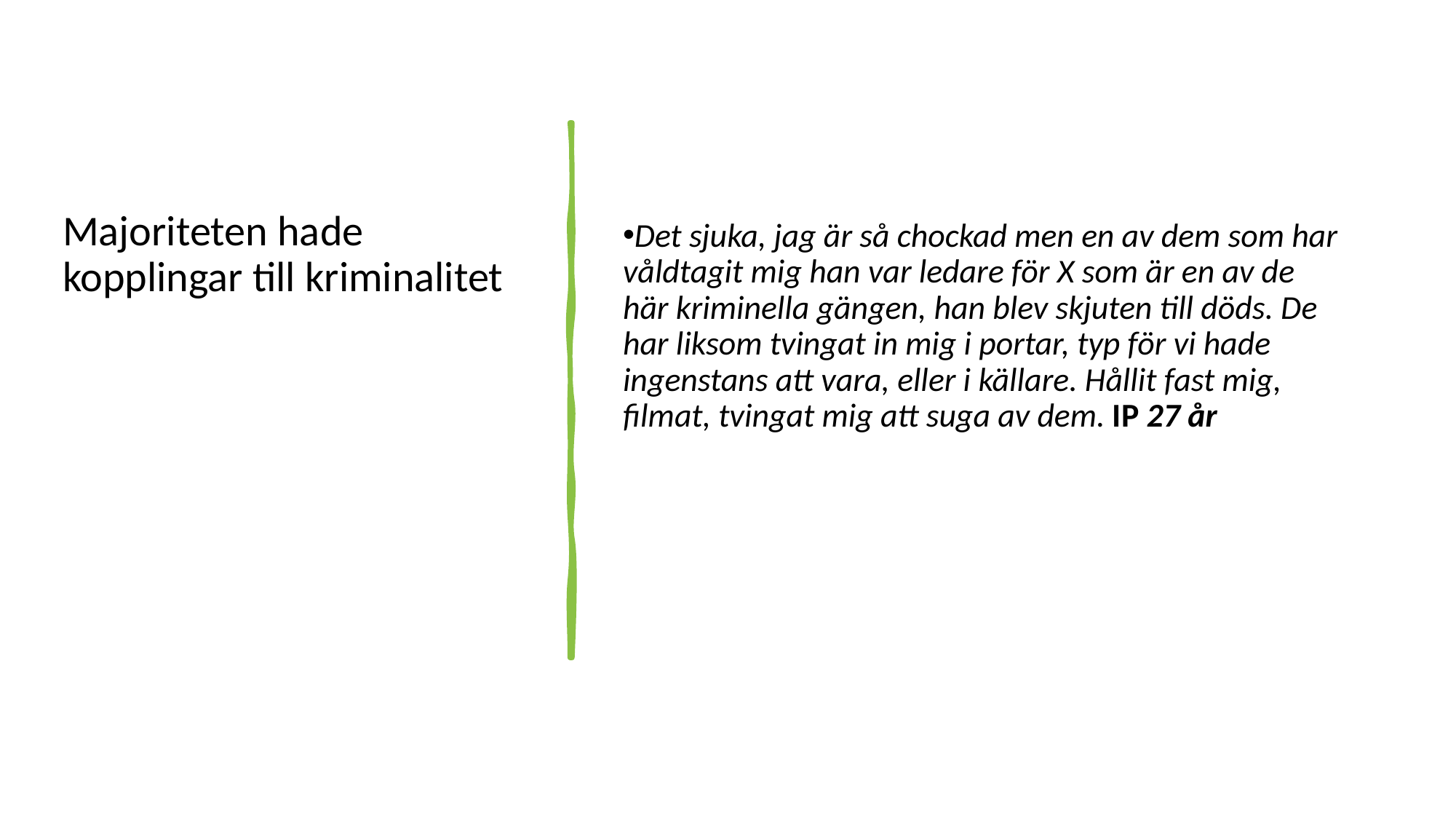

# Majoriteten hade kopplingar till kriminalitet
Det sjuka, jag är så chockad men en av dem som har våldtagit mig han var ledare för X som är en av de här kriminella gängen, han blev skjuten till döds. De har liksom tvingat in mig i portar, typ för vi hade ingenstans att vara, eller i källare. Hållit fast mig, filmat, tvingat mig att suga av dem. IP 27 år